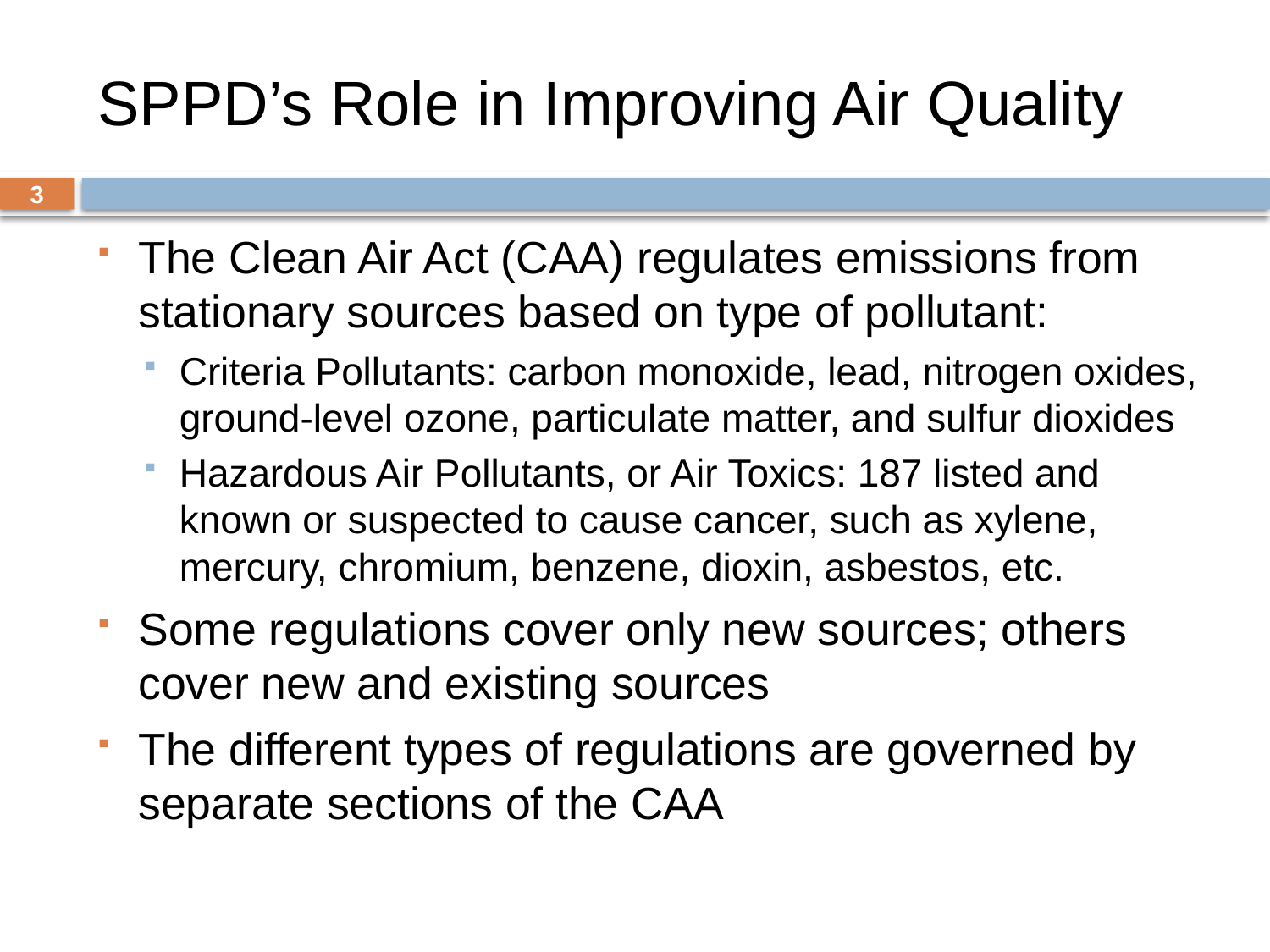

# SPPD’s Role in Improving Air Quality
3
The Clean Air Act (CAA) regulates emissions from stationary sources based on type of pollutant:
Criteria Pollutants: carbon monoxide, lead, nitrogen oxides, ground-level ozone, particulate matter, and sulfur dioxides
Hazardous Air Pollutants, or Air Toxics: 187 listed and known or suspected to cause cancer, such as xylene, mercury, chromium, benzene, dioxin, asbestos, etc.
Some regulations cover only new sources; others cover new and existing sources
The different types of regulations are governed by separate sections of the CAA